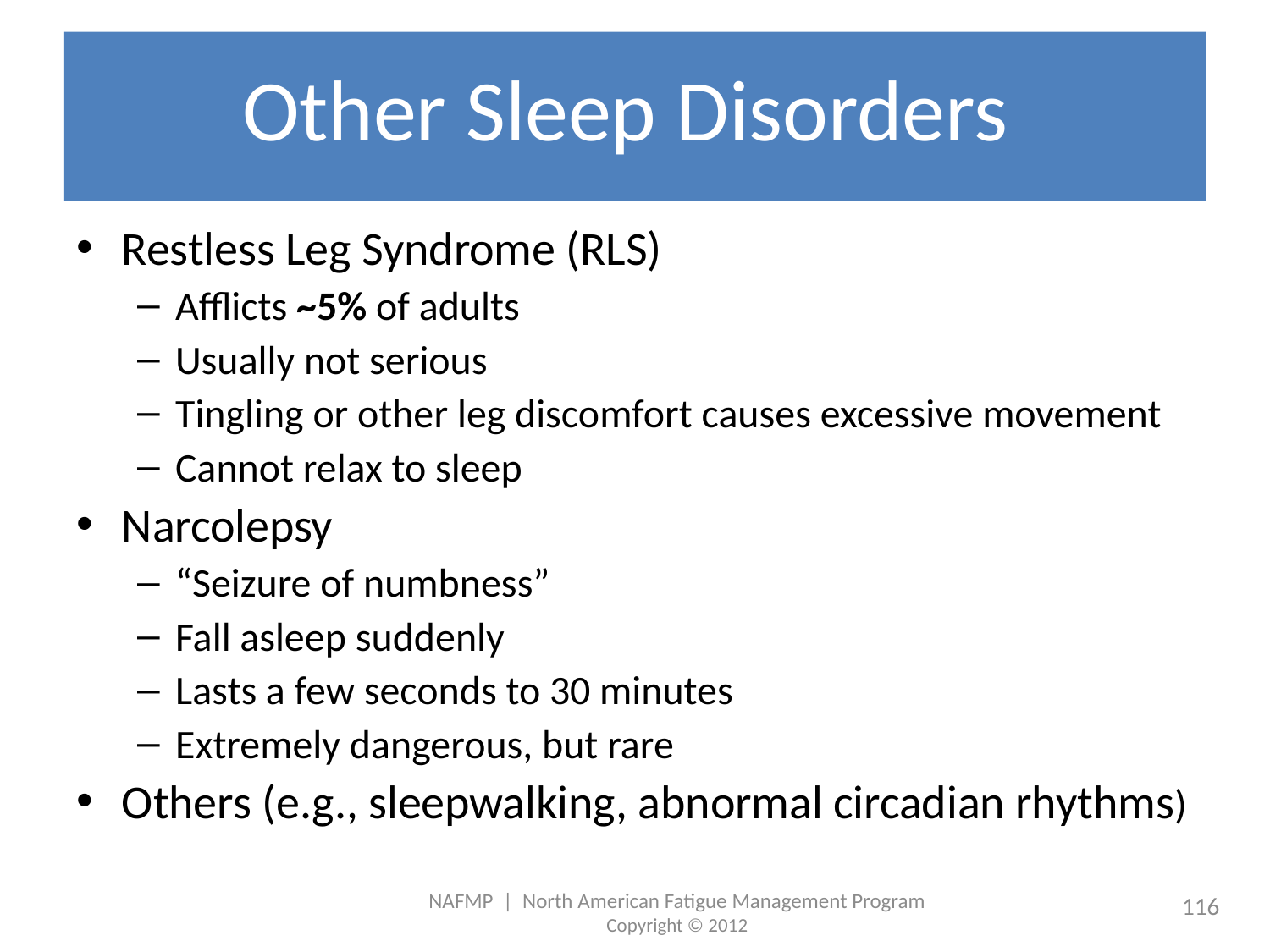

# Other Sleep Disorders
Restless Leg Syndrome (RLS)
Afflicts ~5% of adults
Usually not serious
Tingling or other leg discomfort causes excessive movement
Cannot relax to sleep
Narcolepsy
“Seizure of numbness”
Fall asleep suddenly
Lasts a few seconds to 30 minutes
Extremely dangerous, but rare
Others (e.g., sleepwalking, abnormal circadian rhythms)